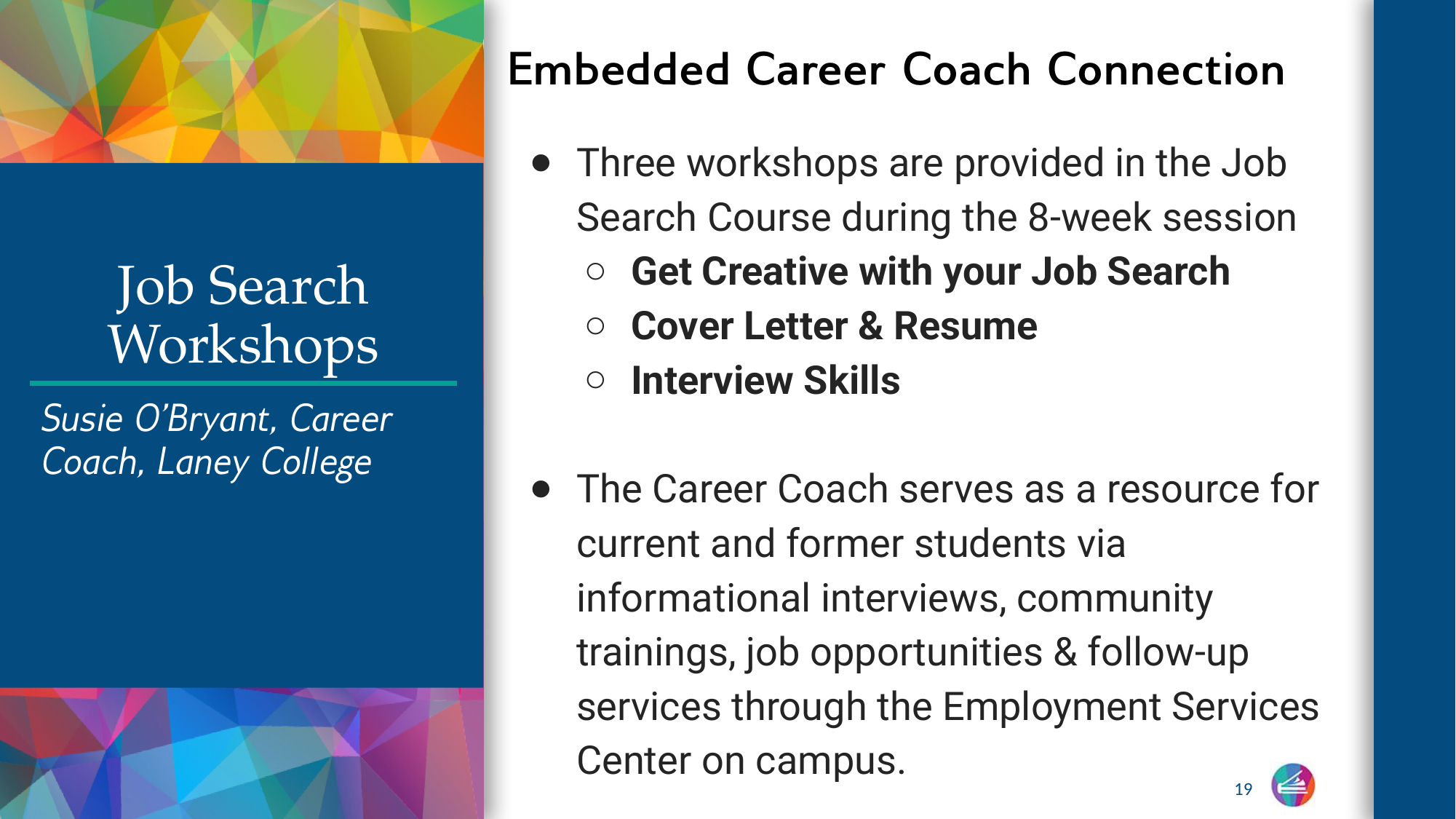

Embedded Career Coach Connection
Three workshops are provided in the Job Search Course during the 8-week session
Get Creative with your Job Search
Cover Letter & Resume
Interview Skills

The Career Coach serves as a resource for current and former students via informational interviews, community trainings, job opportunities & follow-up services through the Employment Services Center on campus.

# Job Search Workshops
Susie O’Bryant, Career Coach, Laney College
19